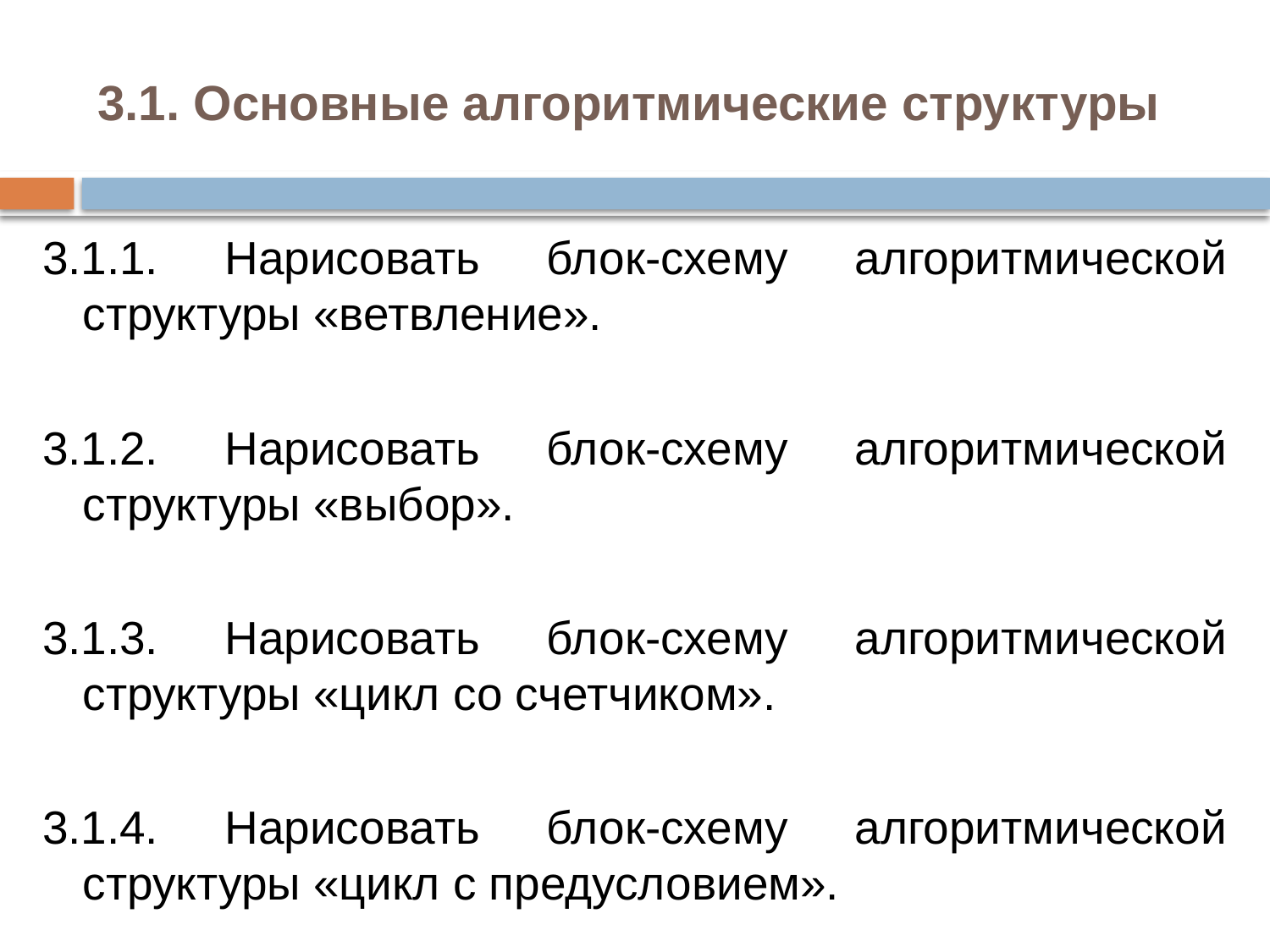

# 3.1. Основные алгоритмические структуры
3.1.1. Нарисовать блок-схему алгоритмической структуры «ветвление».

3.1.2. Нарисовать блок-схему алгоритмической структуры «выбор».

3.1.3. Нарисовать блок-схему алгоритмической структуры «цикл со счетчиком».

3.1.4. Нарисовать блок-схему алгоритмической структуры «цикл с предусловием».